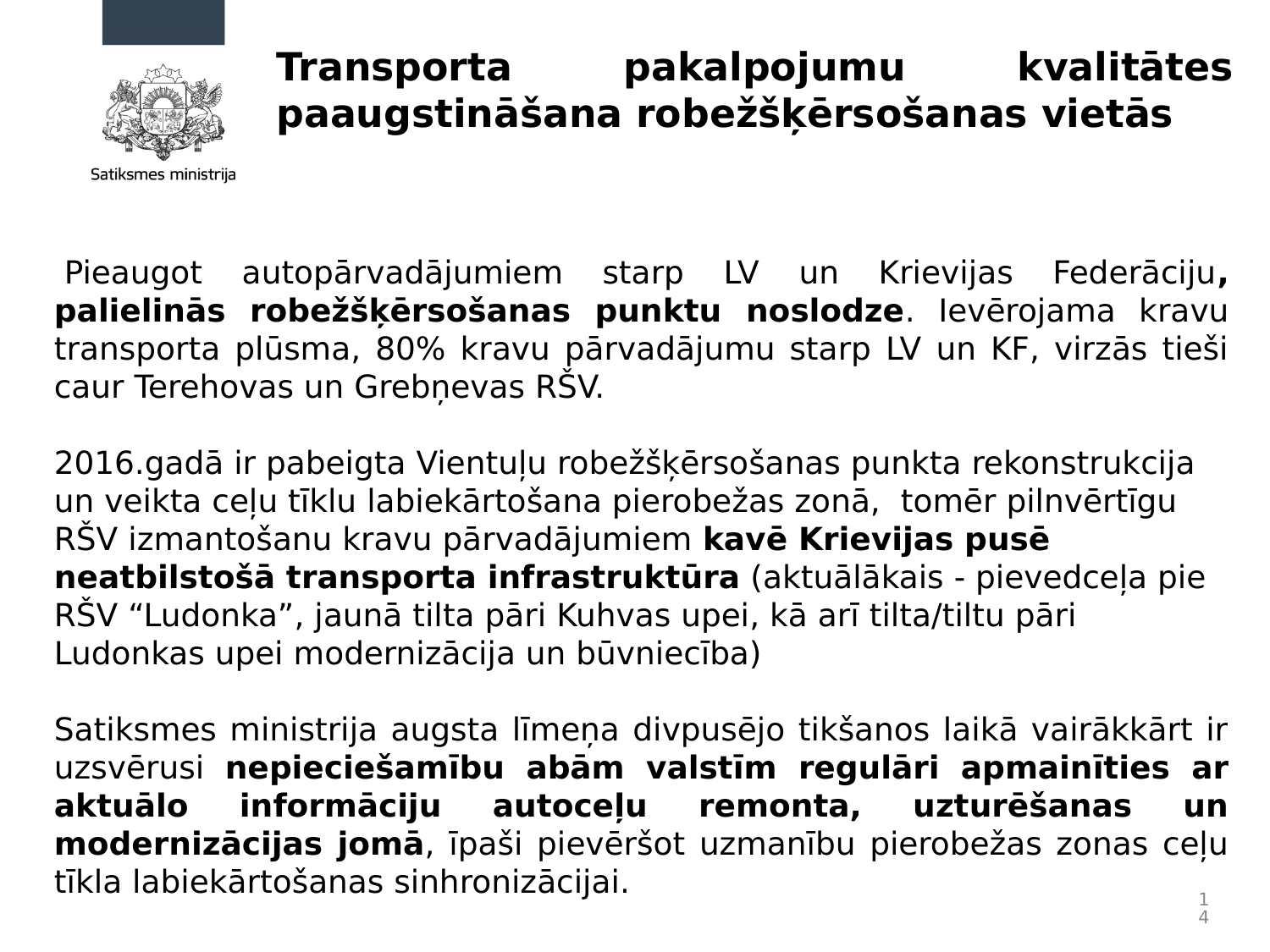

Transporta pakalpojumu kvalitātes paaugstināšana robežšķērsošanas vietās
#
 Pieaugot autopārvadājumiem starp LV un Krievijas Federāciju, palielinās robežšķērsošanas punktu noslodze. Ievērojama kravu transporta plūsma, 80% kravu pārvadājumu starp LV un KF, virzās tieši caur Terehovas un Grebņevas RŠV.

2016.gadā ir pabeigta Vientuļu robežšķērsošanas punkta rekonstrukcija un veikta ceļu tīklu labiekārtošana pierobežas zonā,  tomēr pilnvērtīgu RŠV izmantošanu kravu pārvadājumiem kavē Krievijas pusē neatbilstošā transporta infrastruktūra (aktuālākais - pievedceļa pie RŠV “Ludonka”, jaunā tilta pāri Kuhvas upei, kā arī tilta/tiltu pāri Ludonkas upei modernizācija un būvniecība)

Satiksmes ministrija augsta līmeņa divpusējo tikšanos laikā vairākkārt ir uzsvērusi nepieciešamību abām valstīm regulāri apmainīties ar aktuālo informāciju autoceļu remonta, uzturēšanas un modernizācijas jomā, īpaši pievēršot uzmanību pierobežas zonas ceļu tīkla labiekārtošanas sinhronizācijai.

14